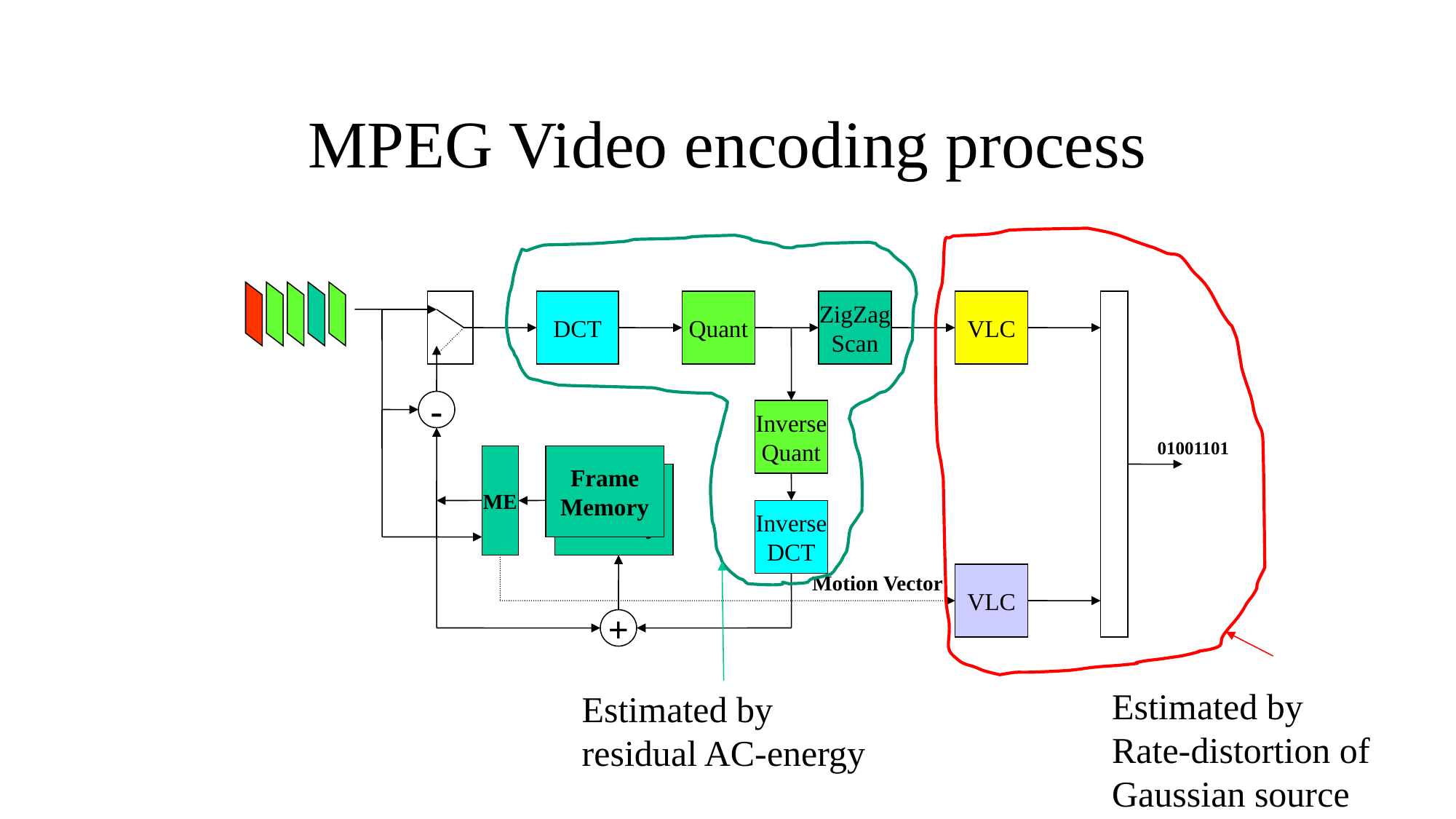

# MPEG Video encoding process

DCT
Quant
ZigZag
Scan
VLC

-
Inverse
Quant

01001101
ME
Frame
Memory
Frame
Memory

Inverse
DCT

Motion Vector
VLC

+

Estimated by
Rate-distortion of
Gaussian source
Estimated by
residual AC-energy